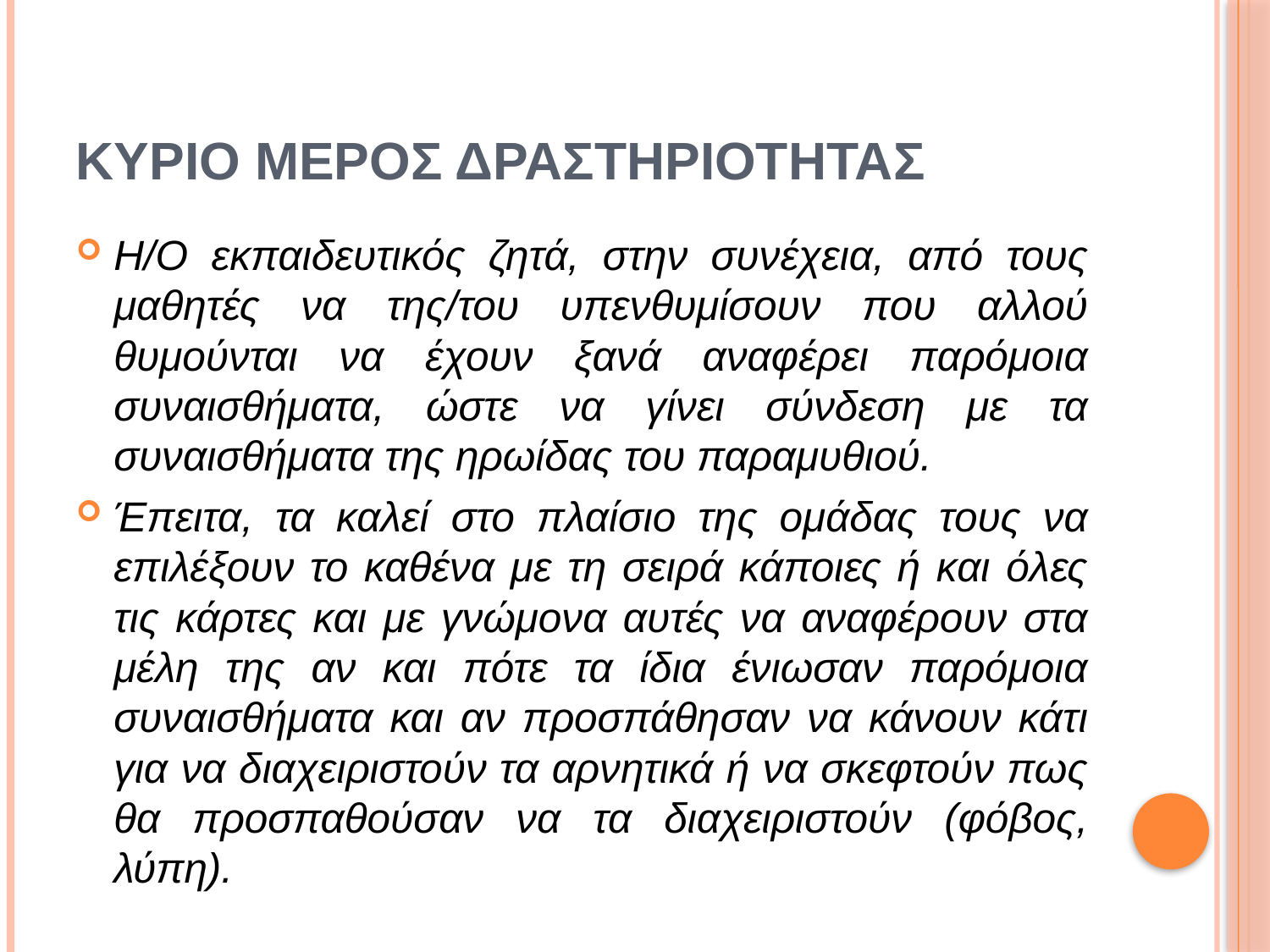

# Κυριο μεροσ δραστηριοτητασ
Η/Ο εκπαιδευτικός ζητά, στην συνέχεια, από τους μαθητές να της/του υπενθυμίσουν που αλλού θυμούνται να έχουν ξανά αναφέρει παρόμοια συναισθήματα, ώστε να γίνει σύνδεση με τα συναισθήματα της ηρωίδας του παραμυθιού.
Έπειτα, τα καλεί στο πλαίσιο της ομάδας τους να επιλέξουν το καθένα με τη σειρά κάποιες ή και όλες τις κάρτες και με γνώμονα αυτές να αναφέρουν στα μέλη της αν και πότε τα ίδια ένιωσαν παρόμοια συναισθήματα και αν προσπάθησαν να κάνουν κάτι για να διαχειριστούν τα αρνητικά ή να σκεφτούν πως θα προσπαθούσαν να τα διαχειριστούν (φόβος, λύπη).